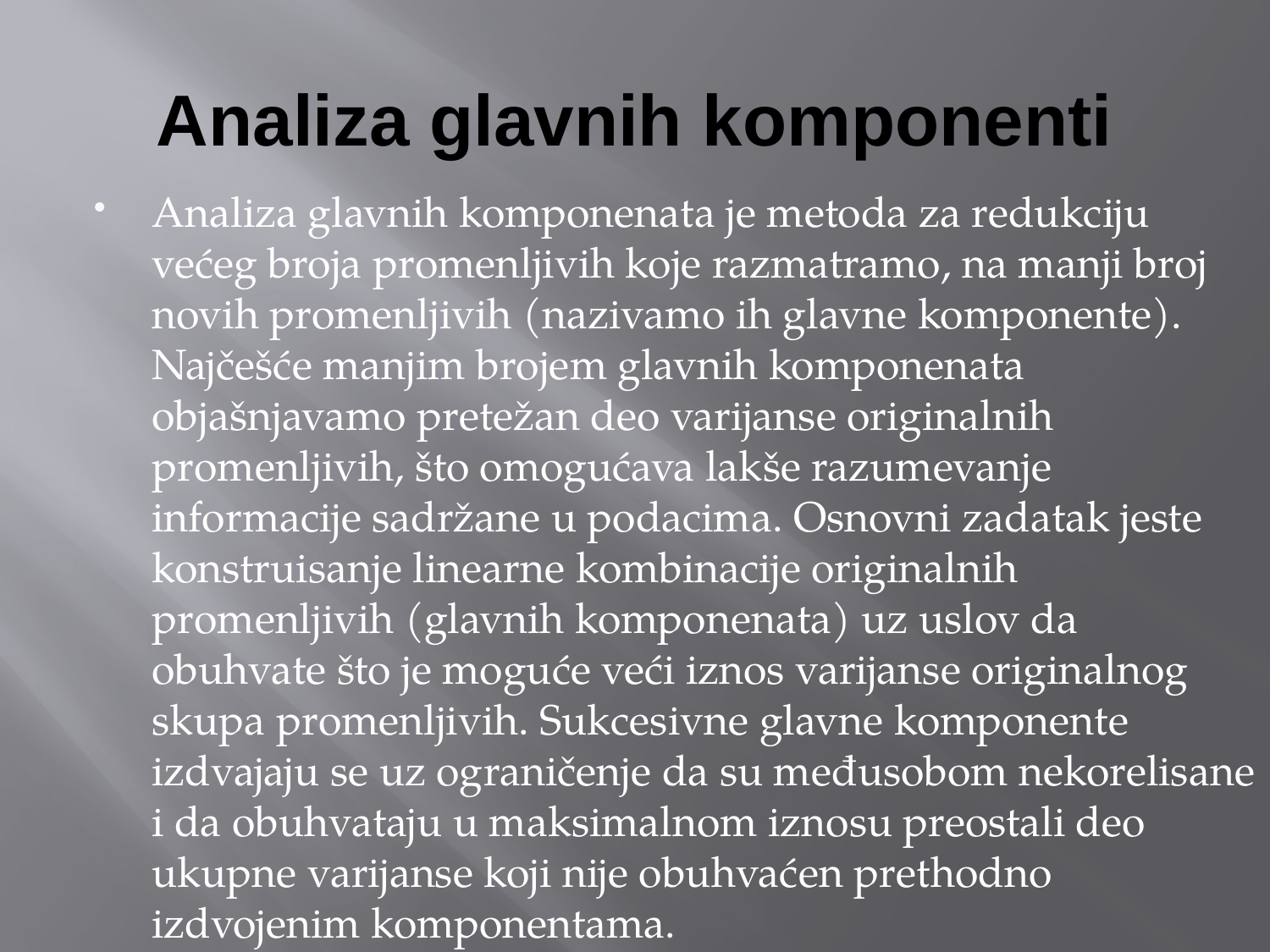

# Analiza glavnih komponenti
Analiza glavnih komponenata je metoda za redukciju većeg broja promenljivih koje razmatramo, na manji broj novih promenljivih (nazivamo ih glavne komponente). Najčešće manjim brojem glavnih komponenata objašnjavamo pretežan deo varijanse originalnih promenljivih, što omogućava lakše razumevanje informacije sadržane u podacima. Osnovni zadatak jeste konstruisanje linearne kombinacije originalnih promenljivih (glavnih komponenata) uz uslov da obuhvate što je moguće veći iznos varijanse originalnog skupa promenljivih. Sukcesivne glavne komponente izdvajaju se uz ograničenje da su međusobom nekorelisane i da obuhvataju u maksimalnom iznosu preostali deo ukupne varijanse koji nije obuhvaćen prethodno izdvojenim komponentama.